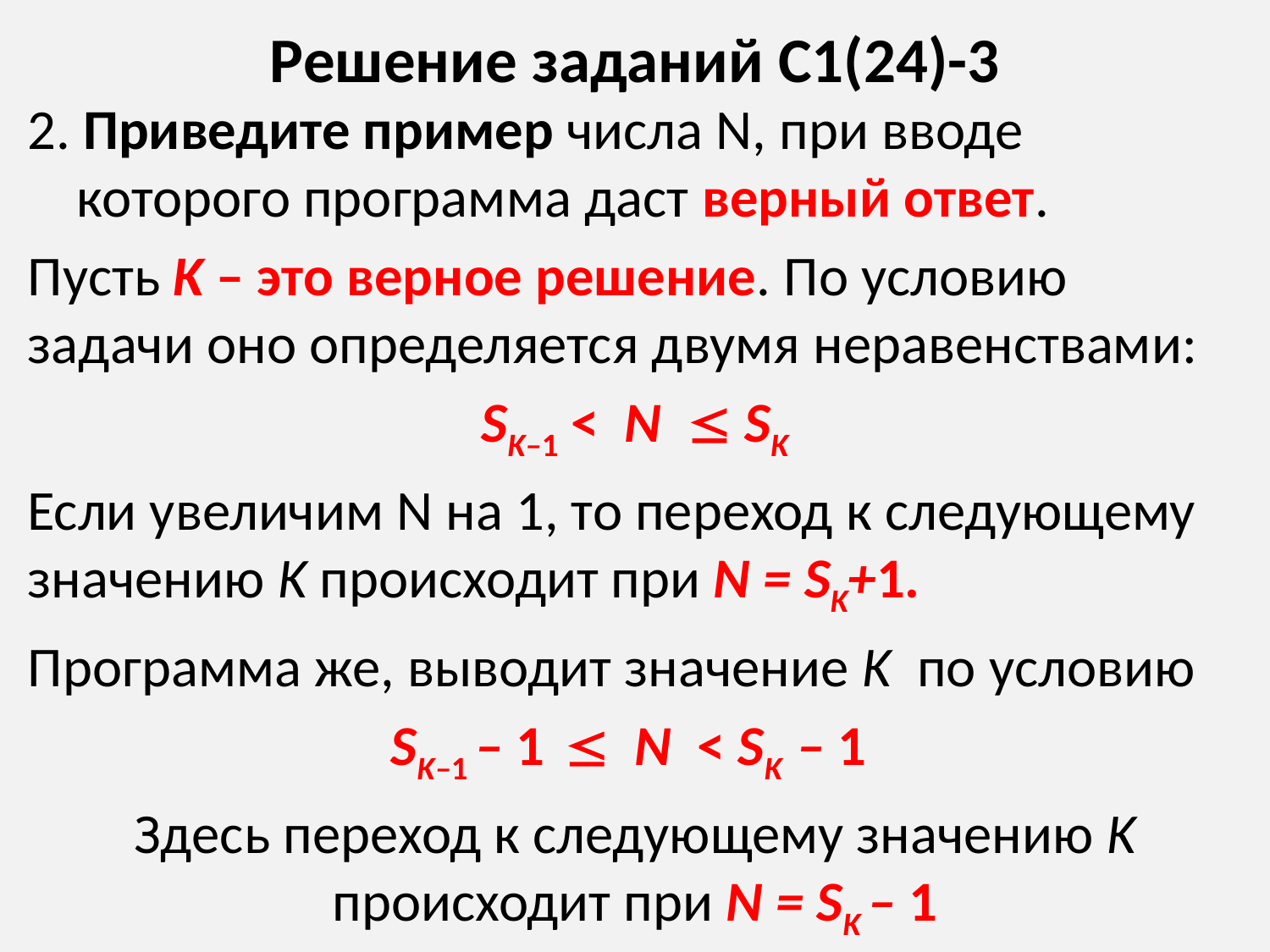

# Решение заданий С1(24)-3
2. Приведите пример числа N, при вводе которого программа даст верный ответ.
Пусть K – это верное решение. По условию задачи оно определяется двумя неравенствами:
SK–1 <  N  ≤ SK
Если увеличим N на 1, то переход к следующему значению K происходит при N = SK+1.
Программа же, выводит значение K  по условию
SK–1 – 1  ≤  N  < SK  – 1
Здесь переход к следующему значению K происходит при N = SK – 1